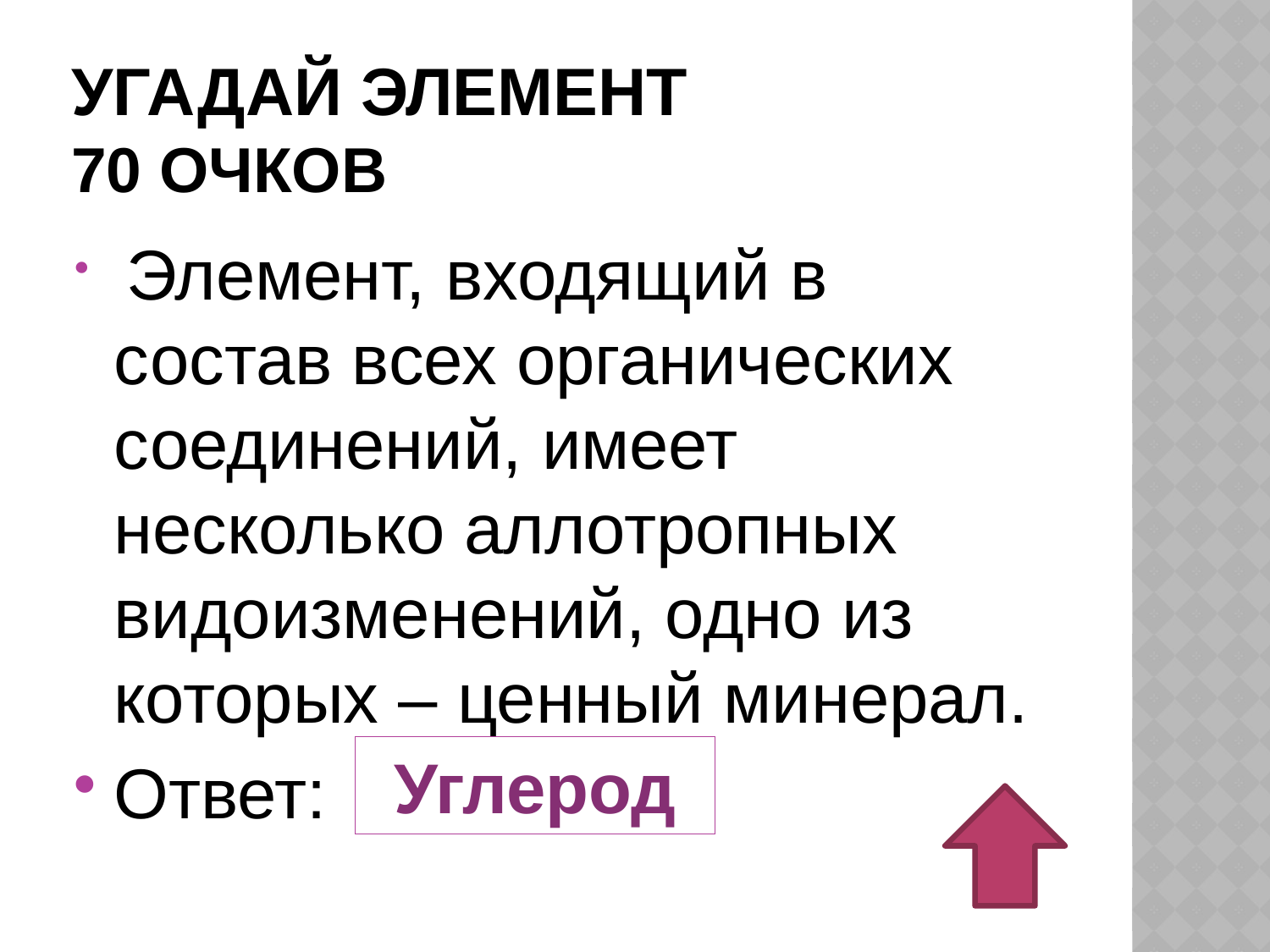

# Угадай элемент 70 очков
 Элемент, входящий в состав всех органических соединений, имеет несколько аллотропных видоизменений, одно из которых – ценный минерал.
Ответ:
Углерод